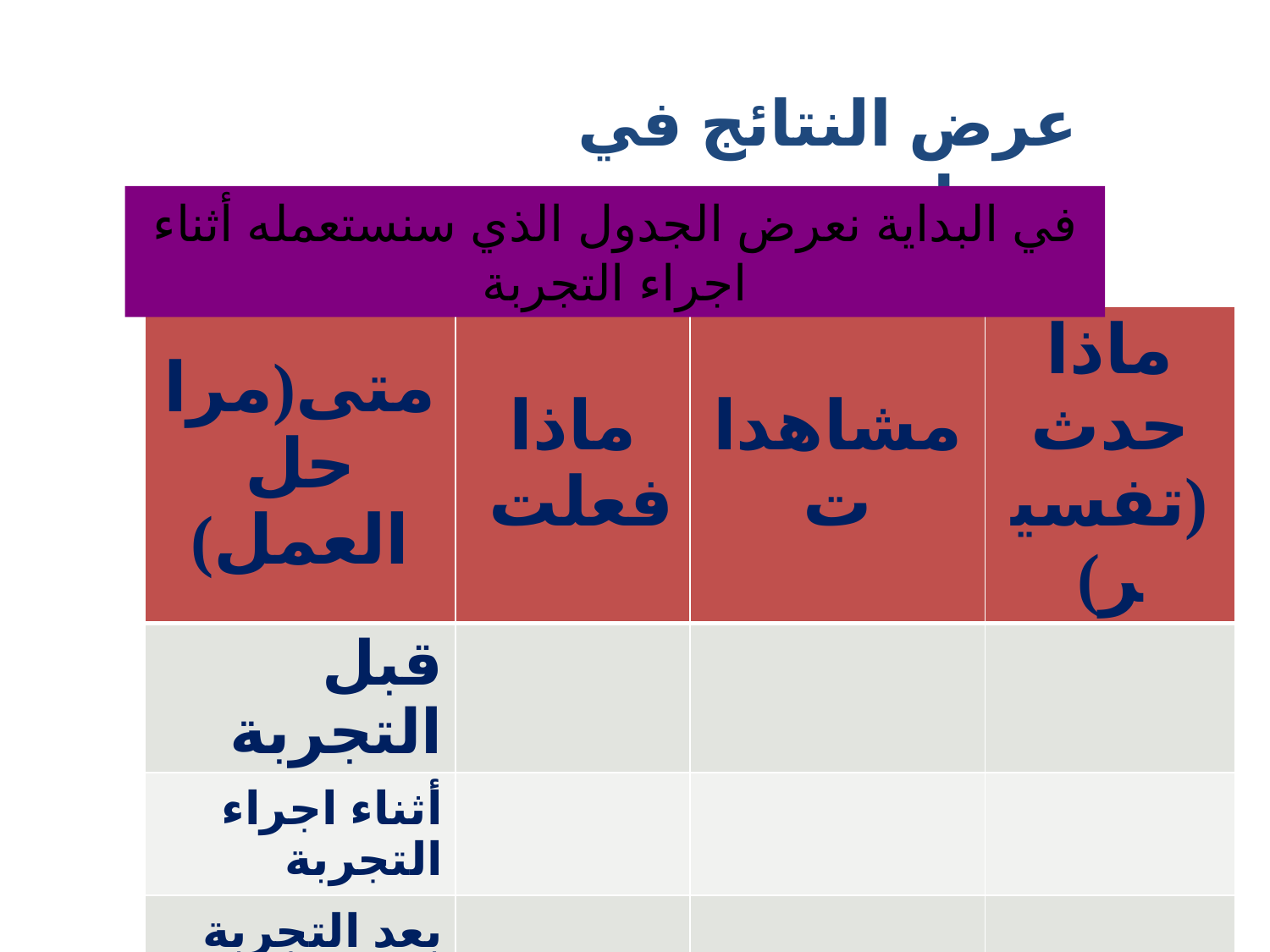

عرض النتائج في جدول
في البداية نعرض الجدول الذي سنستعمله أثناء اجراء التجربة
| متى(مراحل العمل) | ماذا فعلت | مشاهدات | ماذا حدث (تفسير) |
| --- | --- | --- | --- |
| قبل التجربة |  |  |  |
| أثناء اجراء التجربة |  |  |  |
| بعد التجربة |  |  |  |